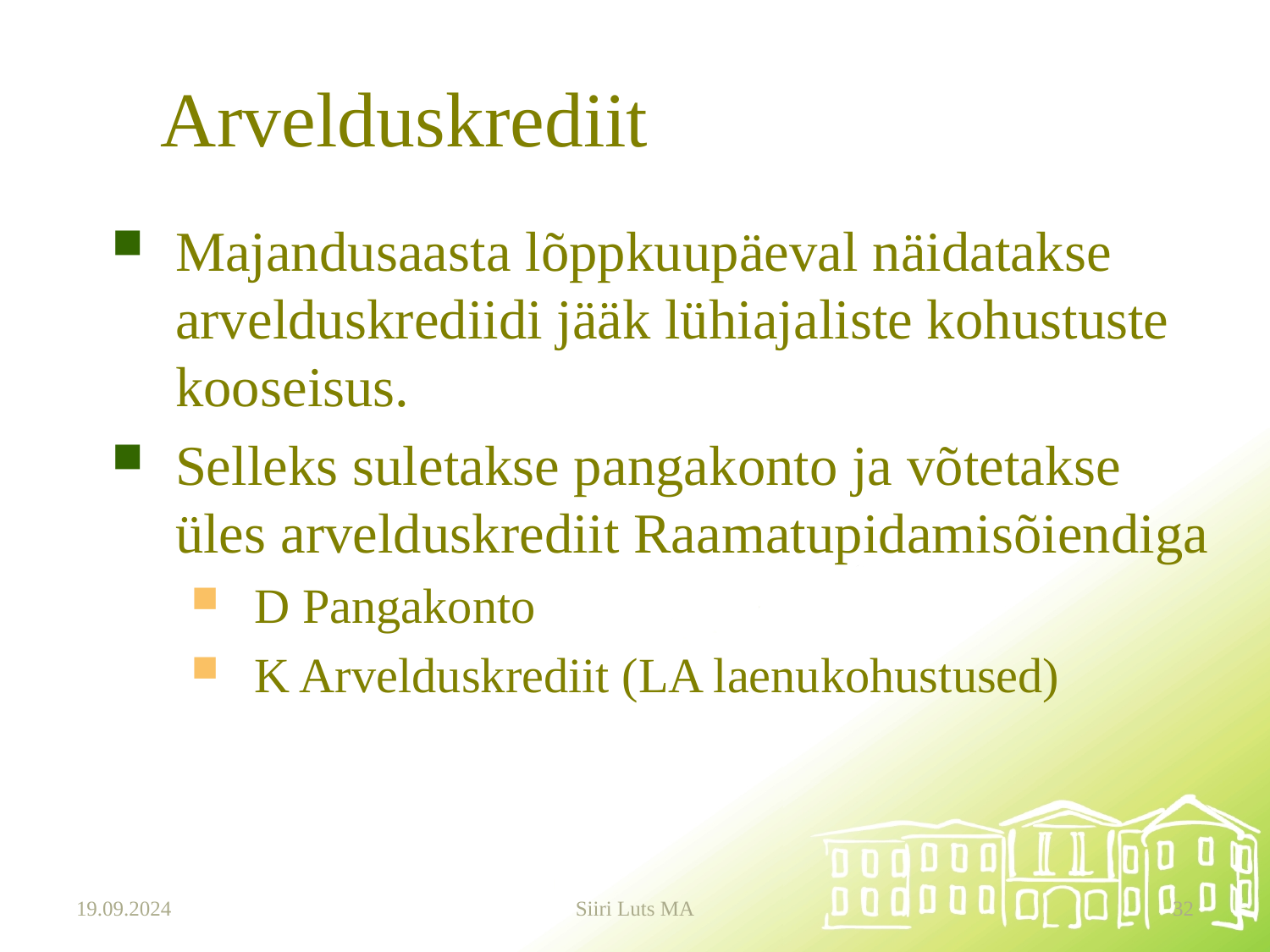

# Arvelduskrediit
Majandusaasta lõppkuupäeval näidatakse arvelduskrediidi jääk lühiajaliste kohustuste kooseisus.
Selleks suletakse pangakonto ja võtetakse üles arvelduskrediit Raamatupidamisõiendiga
D Pangakonto
K Arvelduskrediit (LA laenukohustused)

19.09.2024
Siiri Luts MA
32